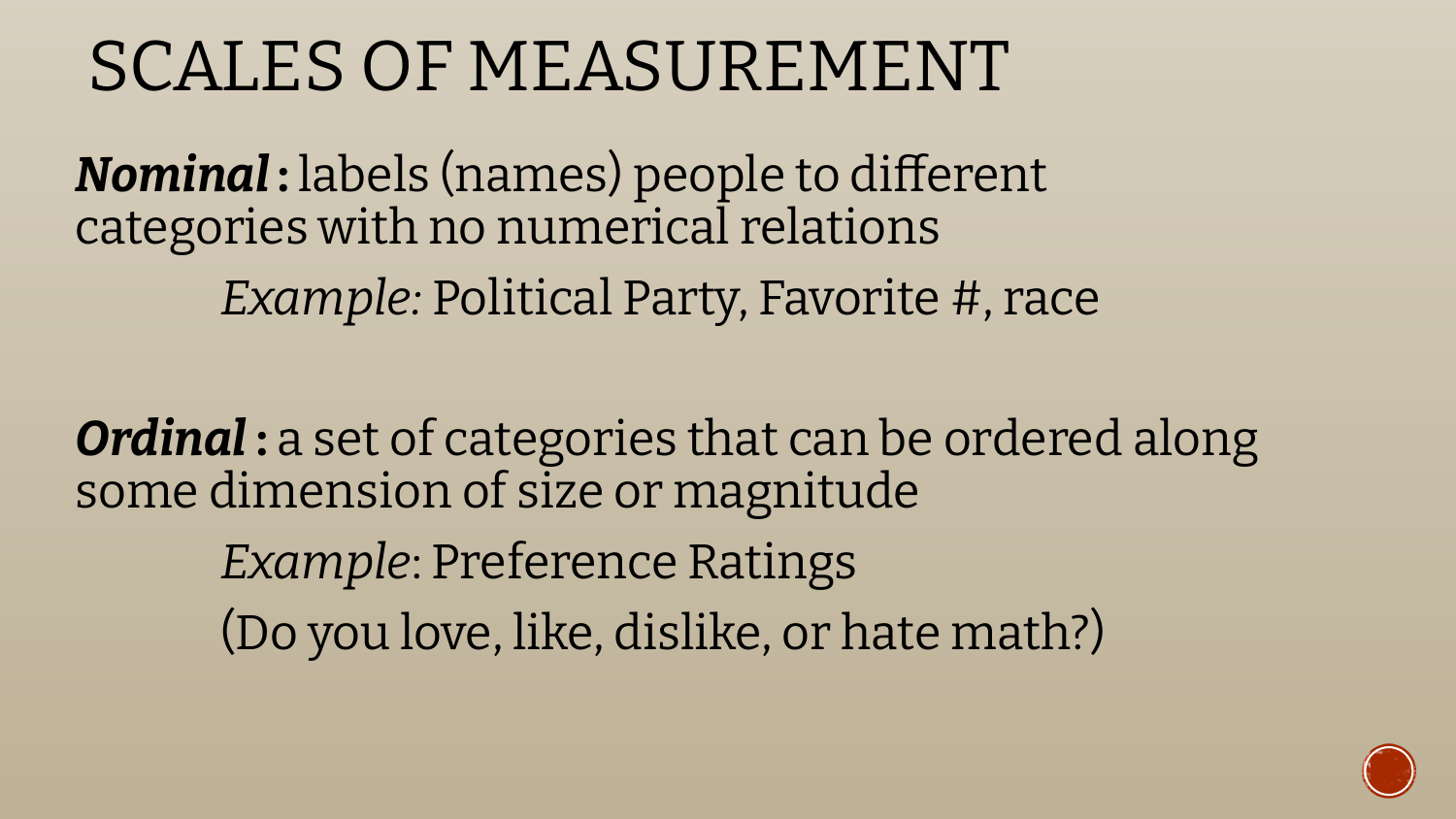

# Scales of Measurement
Nominal : labels (names) people to different categories with no numerical relations
	Example: Political Party, Favorite #, race

Ordinal : a set of categories that can be ordered along some dimension of size or magnitude
	Example: Preference Ratings
	(Do you love, like, dislike, or hate math?)